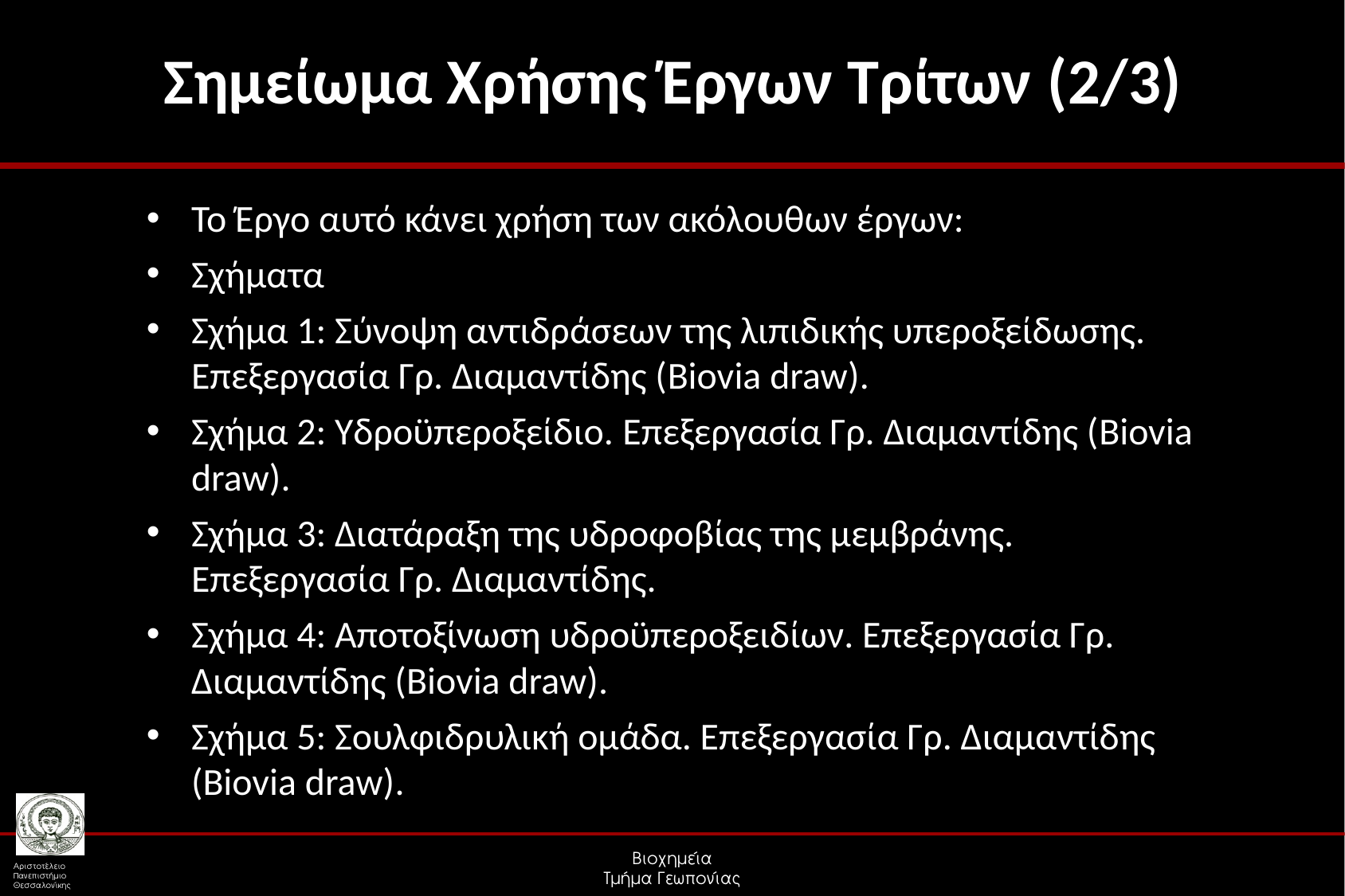

# Σημείωμα Χρήσης Έργων Τρίτων (2/3)
Το Έργο αυτό κάνει χρήση των ακόλουθων έργων:
Σχήματα
Σχήμα 1: Σύνοψη αντιδράσεων της λιπιδικής υπεροξείδωσης. Επεξεργασία Γρ. Διαμαντίδης (Biovia draw).
Σχήμα 2: Υδροϋπεροξείδιο. Επεξεργασία Γρ. Διαμαντίδης (Biovia draw).
Σχήμα 3: Διατάραξη της υδροφοβίας της μεμβράνης. Επεξεργασία Γρ. Διαμαντίδης.
Σχήμα 4: Αποτοξίνωση υδροϋπεροξειδίων. Επεξεργασία Γρ. Διαμαντίδης (Biovia draw).
Σχήμα 5: Σουλφιδρυλική ομάδα. Επεξεργασία Γρ. Διαμαντίδης (Biovia draw).